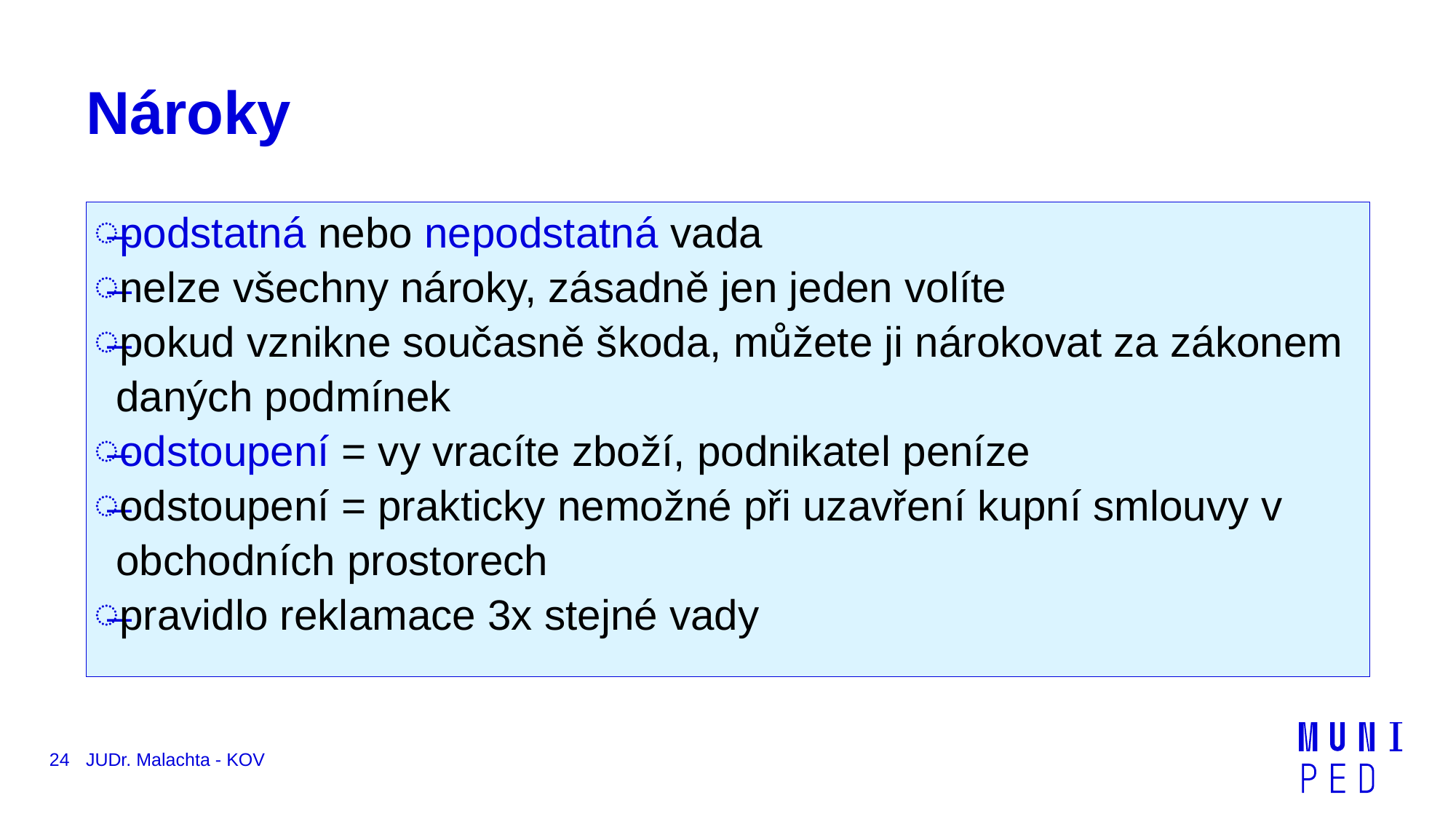

# Nároky
podstatná nebo nepodstatná vada
nelze všechny nároky, zásadně jen jeden volíte
pokud vznikne současně škoda, můžete ji nárokovat za zákonem daných podmínek
odstoupení = vy vracíte zboží, podnikatel peníze
odstoupení = prakticky nemožné při uzavření kupní smlouvy v obchodních prostorech
pravidlo reklamace 3x stejné vady
24
JUDr. Malachta - KOV